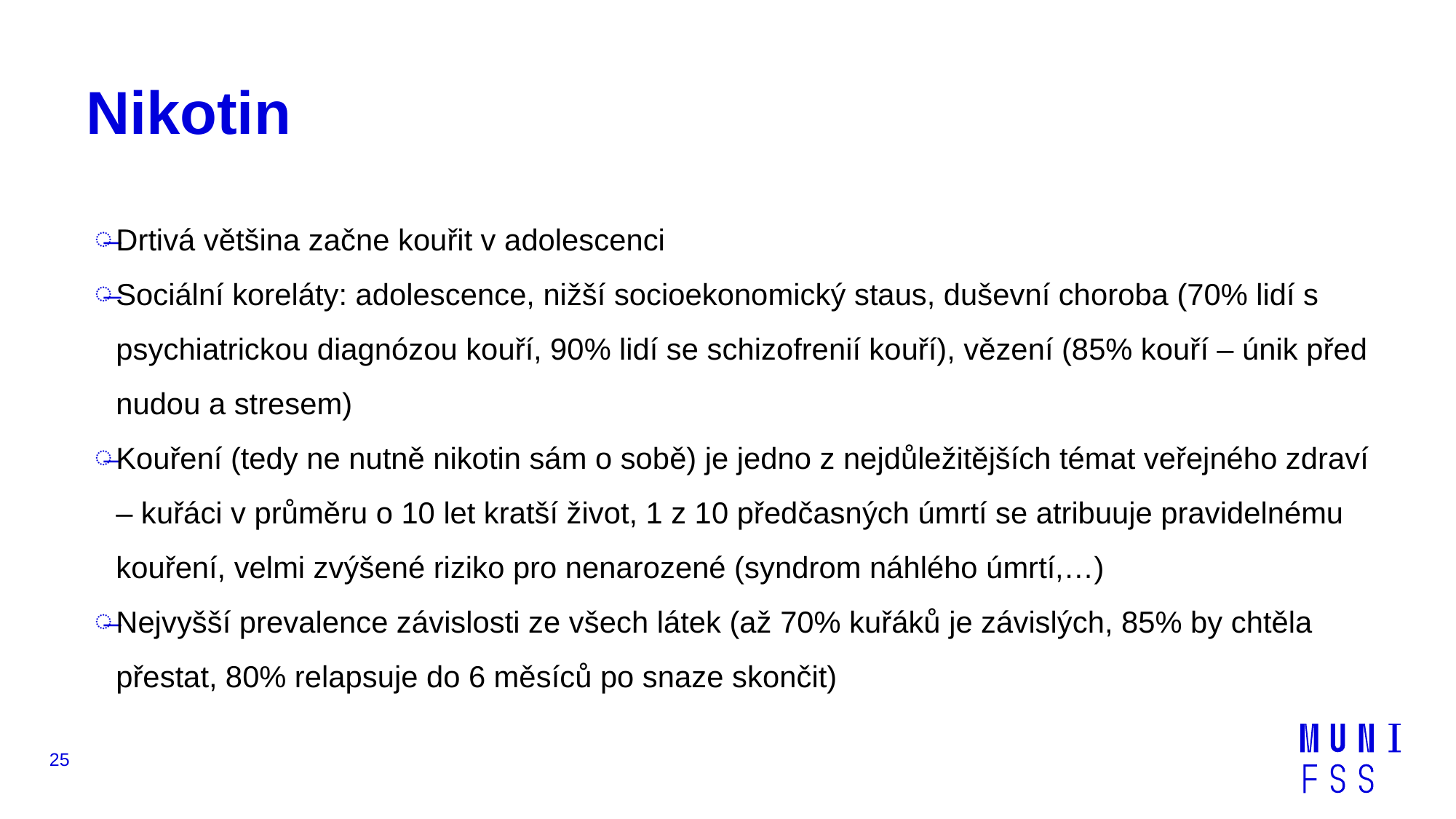

# Nikotin
Drtivá většina začne kouřit v adolescenci
Sociální koreláty: adolescence, nižší socioekonomický staus, duševní choroba (70% lidí s psychiatrickou diagnózou kouří, 90% lidí se schizofrenií kouří), vězení (85% kouří – únik před nudou a stresem)
Kouření (tedy ne nutně nikotin sám o sobě) je jedno z nejdůležitějších témat veřejného zdraví – kuřáci v průměru o 10 let kratší život, 1 z 10 předčasných úmrtí se atribuuje pravidelnému kouření, velmi zvýšené riziko pro nenarozené (syndrom náhlého úmrtí,…)
Nejvyšší prevalence závislosti ze všech látek (až 70% kuřáků je závislých, 85% by chtěla přestat, 80% relapsuje do 6 měsíců po snaze skončit)
25